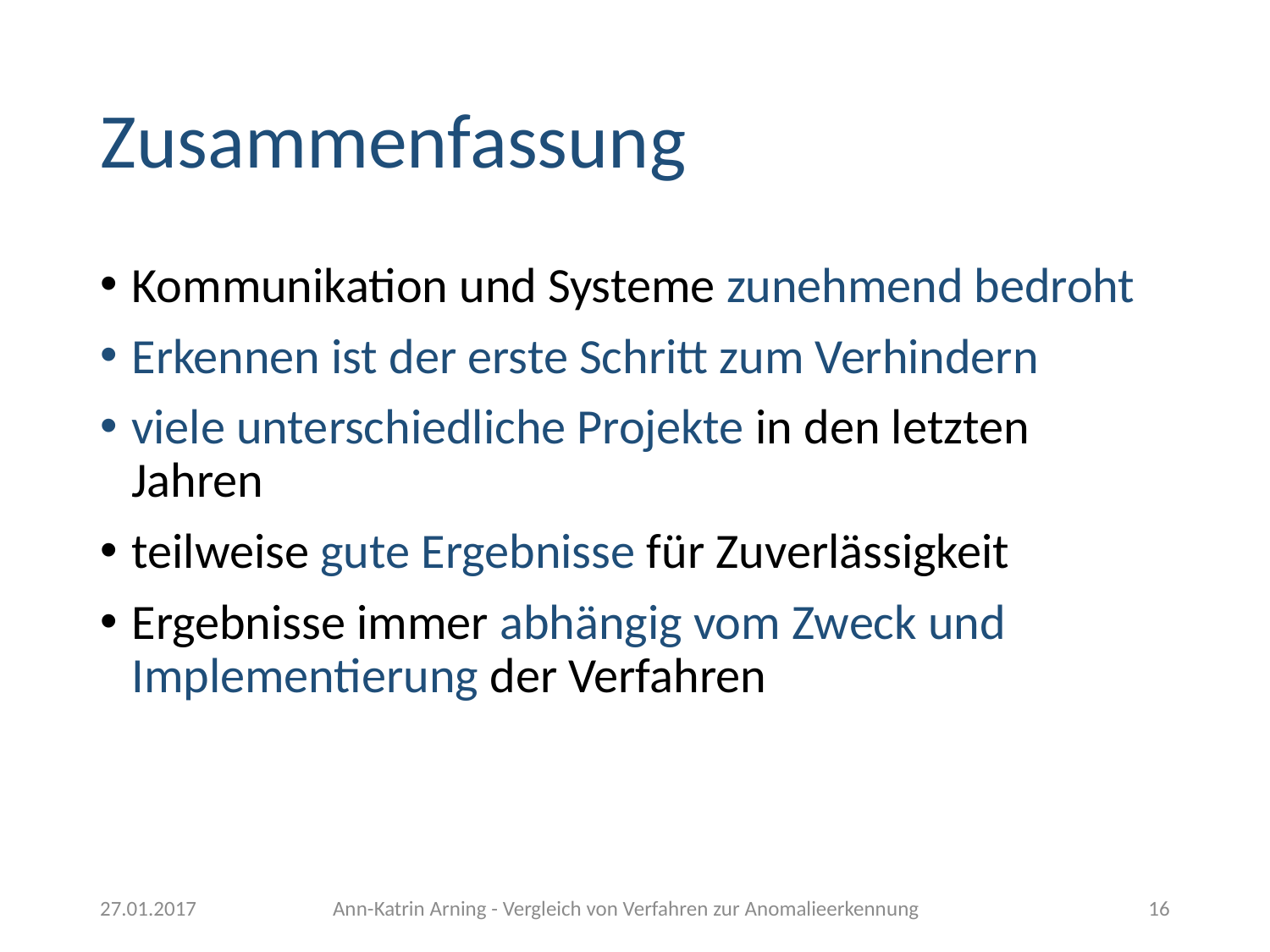

# Zusammenfassung
Kommunikation und Systeme zunehmend bedroht
Erkennen ist der erste Schritt zum Verhindern
viele unterschiedliche Projekte in den letzten Jahren
teilweise gute Ergebnisse für Zuverlässigkeit
Ergebnisse immer abhängig vom Zweck und Implementierung der Verfahren
27.01.2017
Ann-Katrin Arning - Vergleich von Verfahren zur Anomalieerkennung
16